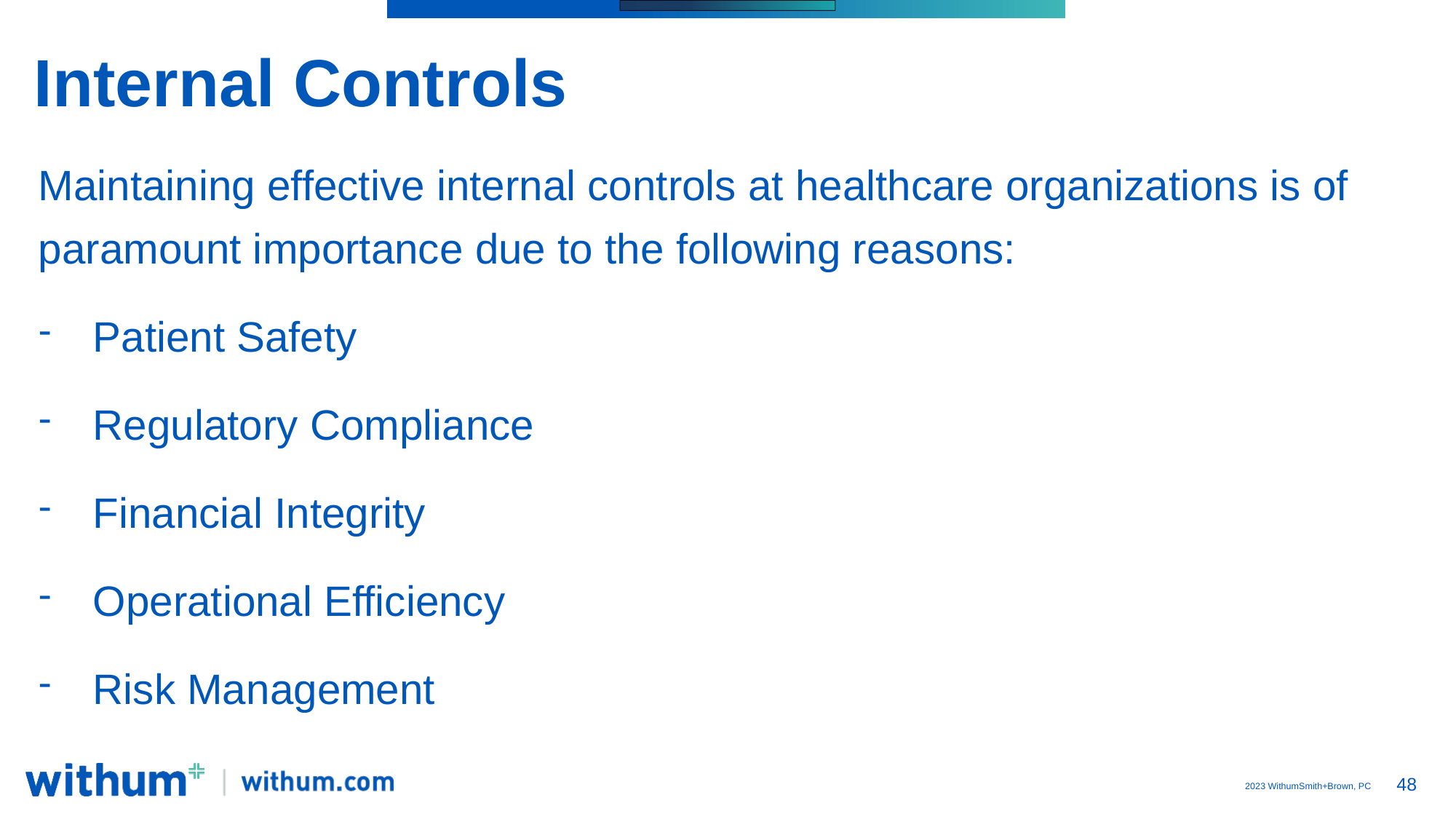

# Internal Controls
Maintaining effective internal controls at healthcare organizations is of paramount importance due to the following reasons:
Patient Safety
Regulatory Compliance
Financial Integrity
Operational Efficiency
Risk Management